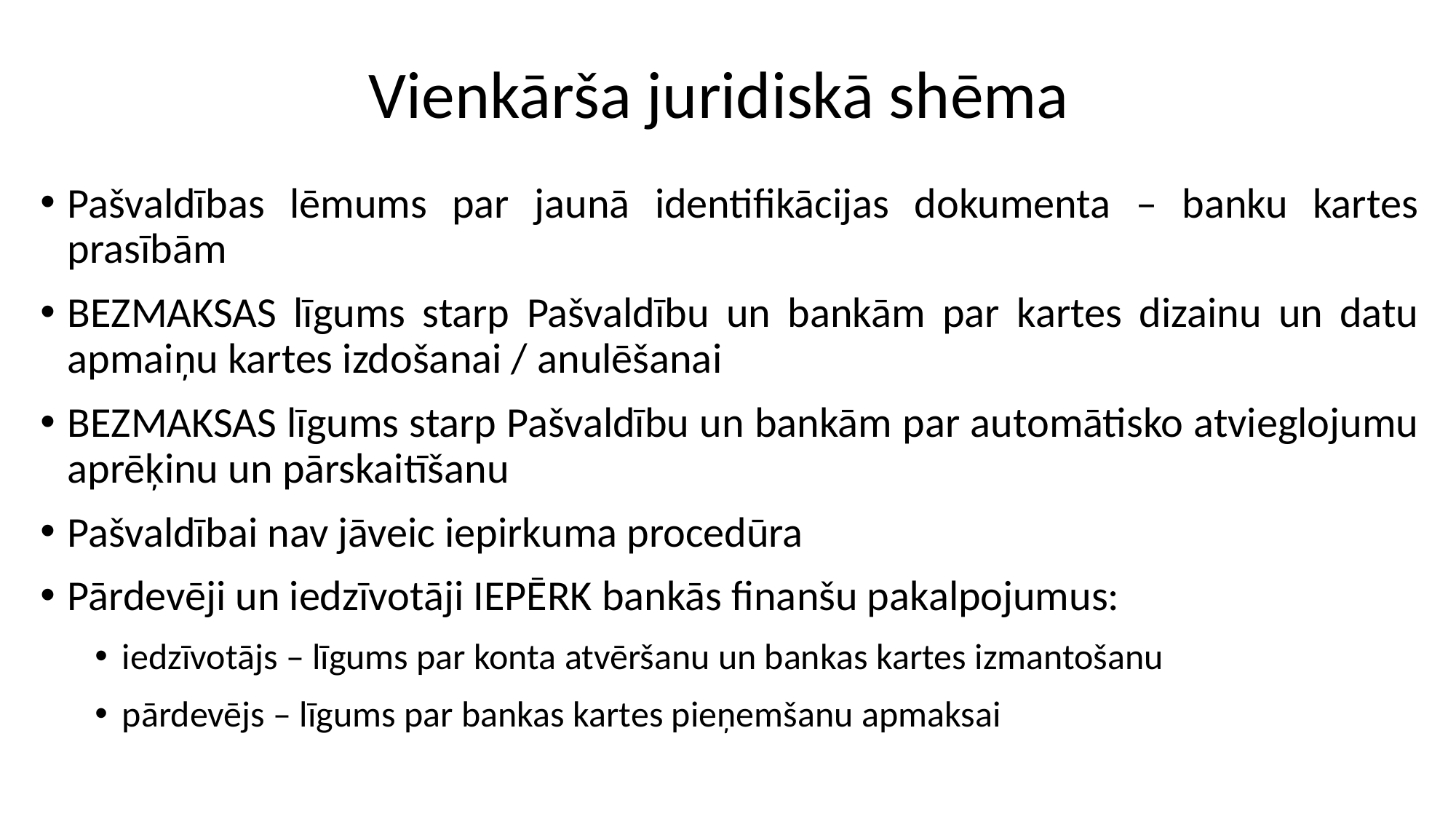

Vienkārša juridiskā shēma
Pašvaldības lēmums par jaunā identifikācijas dokumenta – banku kartes prasībām
BEZMAKSAS līgums starp Pašvaldību un bankām par kartes dizainu un datu apmaiņu kartes izdošanai / anulēšanai
BEZMAKSAS līgums starp Pašvaldību un bankām par automātisko atvieglojumu aprēķinu un pārskaitīšanu
Pašvaldībai nav jāveic iepirkuma procedūra
Pārdevēji un iedzīvotāji IEPĒRK bankās finanšu pakalpojumus:
iedzīvotājs – līgums par konta atvēršanu un bankas kartes izmantošanu
pārdevējs – līgums par bankas kartes pieņemšanu apmaksai